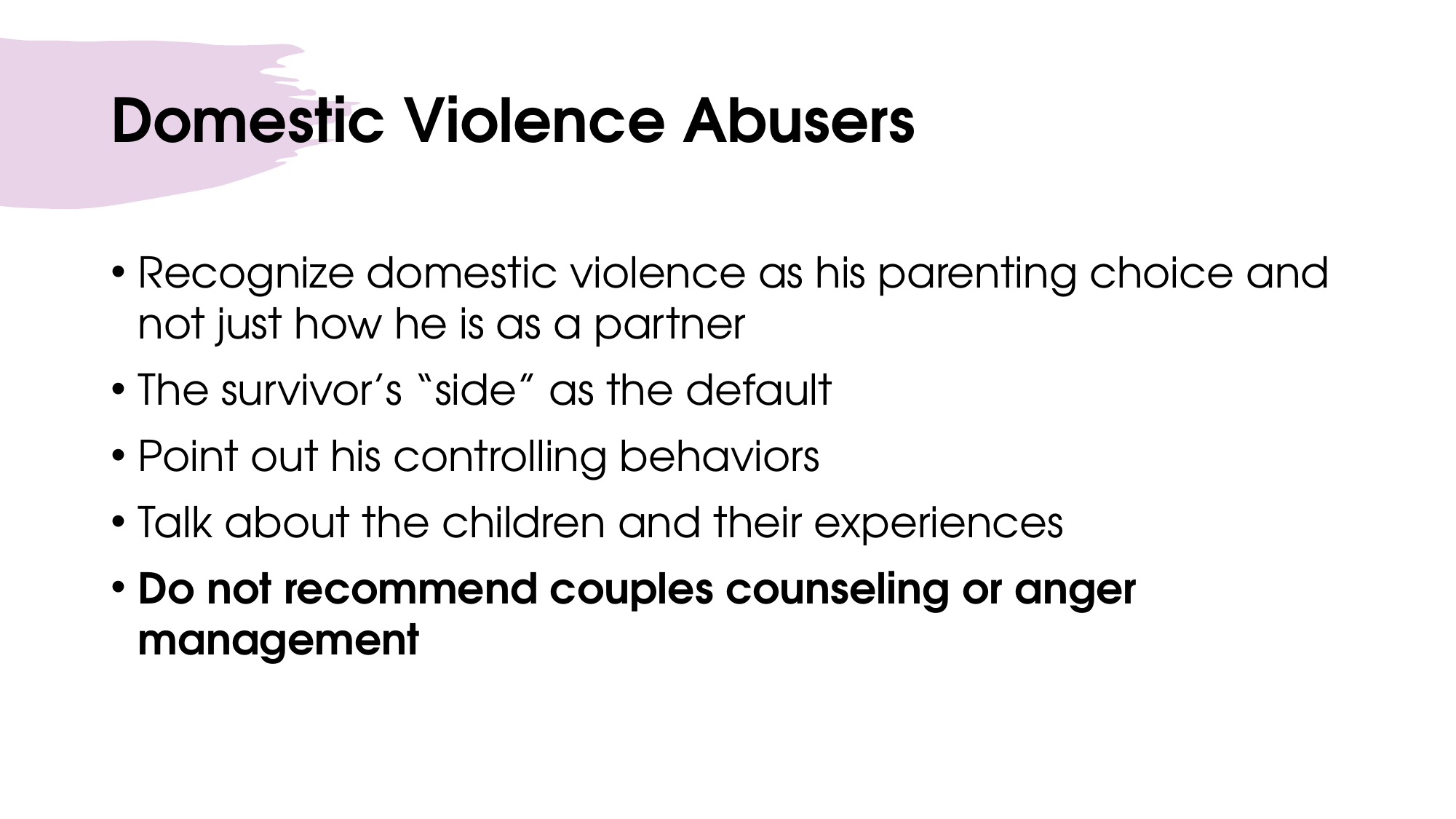

# Domestic Violence Abusers
Recognize domestic violence as his parenting choice and not just how he is as a partner
The survivor’s “side” as the default
Point out his controlling behaviors
Talk about the children and their experiences
Do not recommend couples counseling or anger management